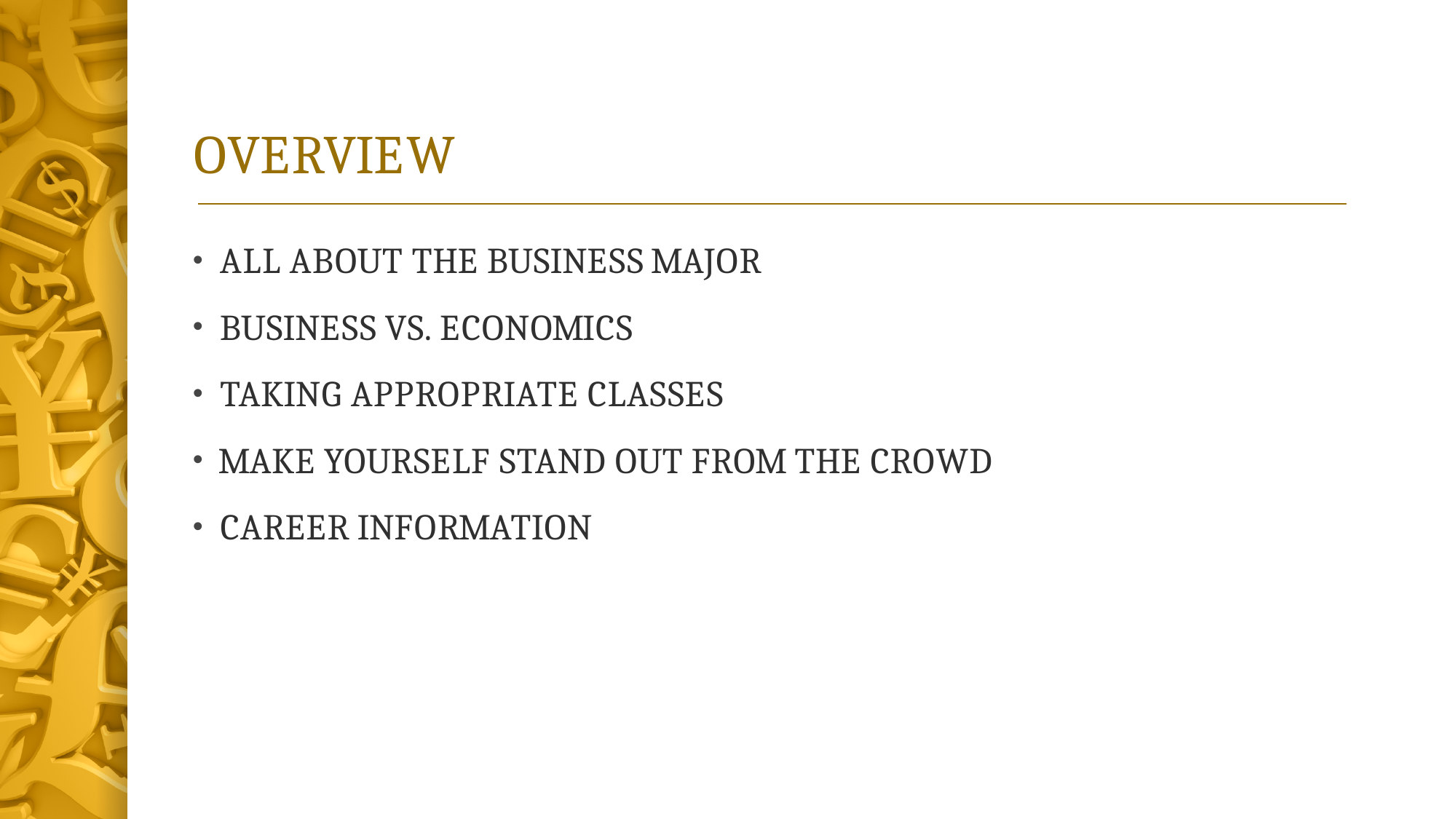

# OVERVIEW
ALL ABOUT THE BUSINESS MAJOR
BUSINESS VS. ECONOMICS
TAKING APPROPRIATE CLASSES
MAKE YOURSELF STAND OUT FROM THE CROWD
CAREER INFORMATION